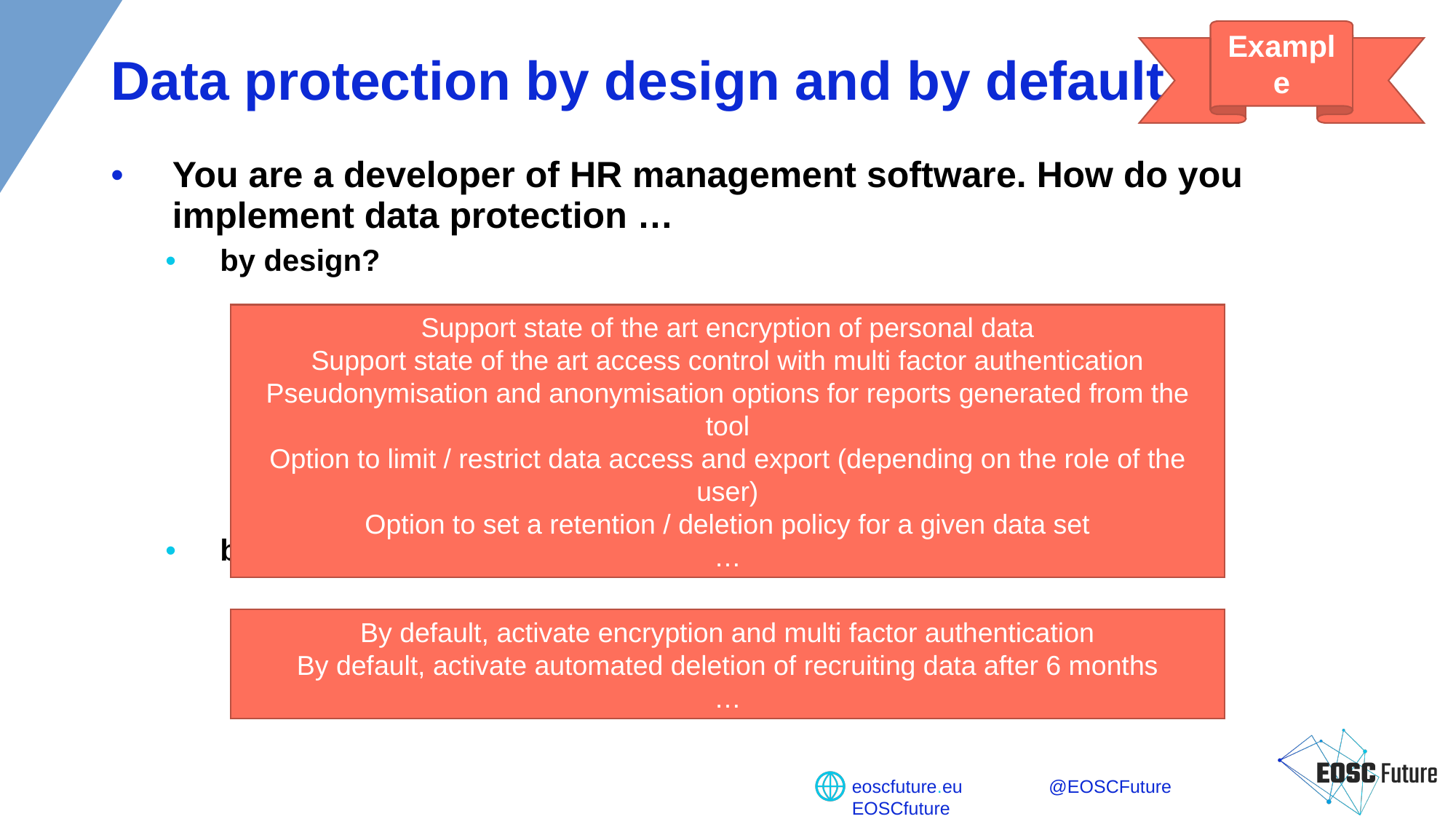

# Data protection by design and by default
Example
You are a developer of HR management software. How do you implement data protection …
by design?

by default?
Support state of the art encryption of personal data
Support state of the art access control with multi factor authentication
Pseudonymisation and anonymisation options for reports generated from the tool
Option to limit / restrict data access and export (depending on the role of the user)
Option to set a retention / deletion policy for a given data set
…
By default, activate encryption and multi factor authentication
By default, activate automated deletion of recruiting data after 6 months
…